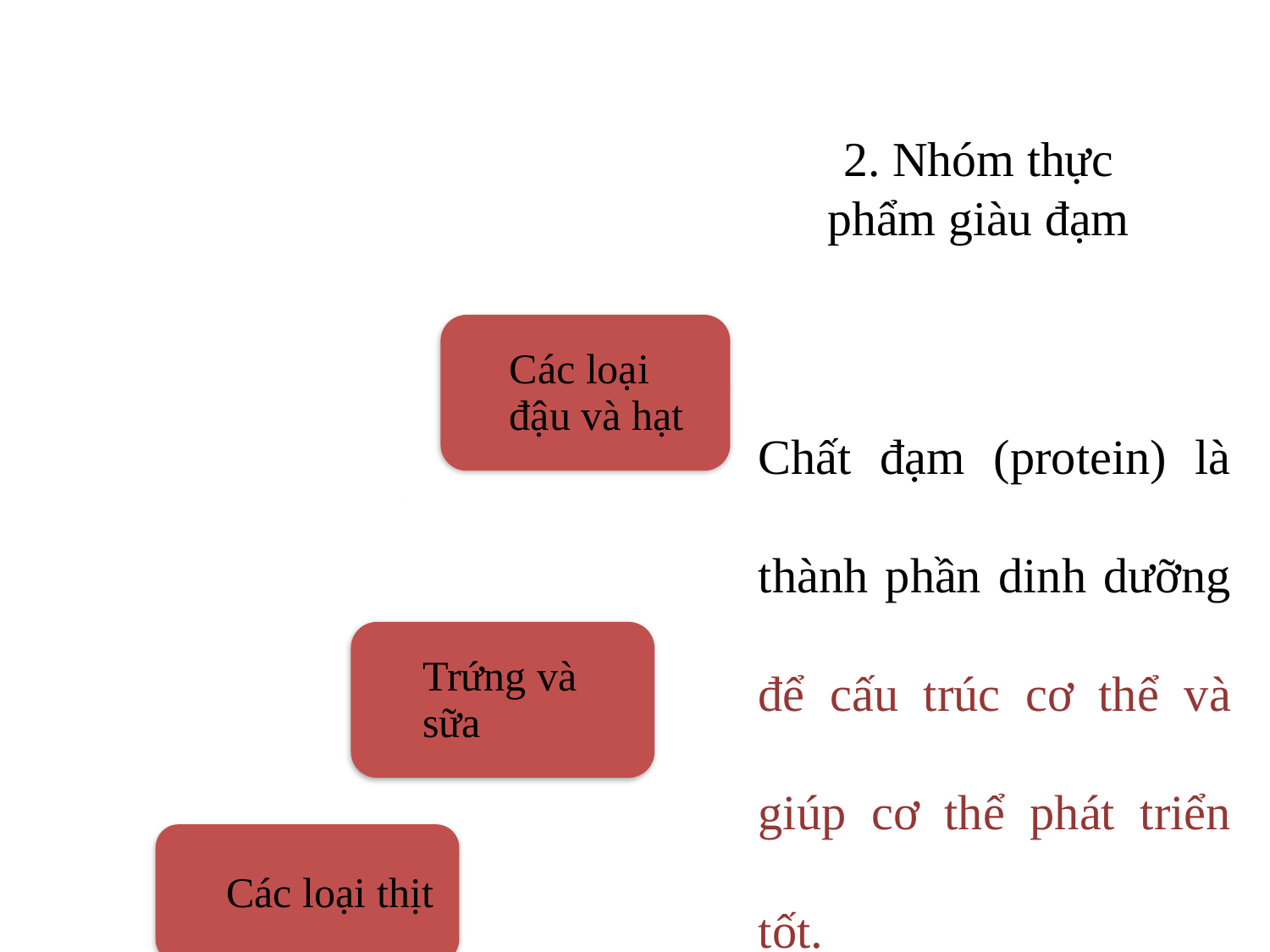

Các loại thịt
Trứng và sữa
Các loại đậu và hạt
# 2. Nhóm thực phẩm giàu đạm
Chất đạm (protein) là thành phần dinh dưỡng để cấu trúc cơ thể và giúp cơ thể phát triển tốt.